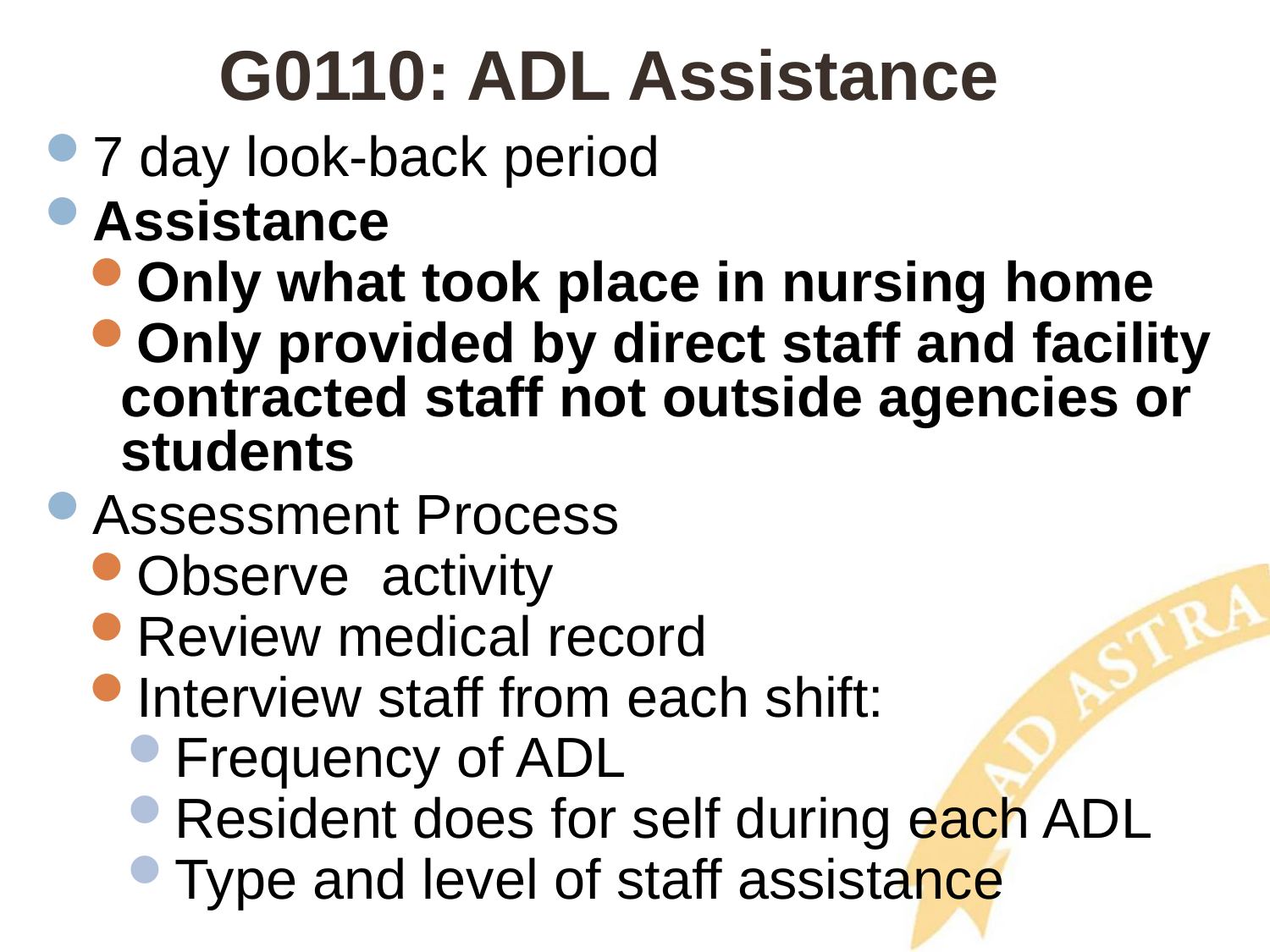

# G0110: ADL Assistance
7 day look-back period
Assistance
Only what took place in nursing home
Only provided by direct staff and facility contracted staff not outside agencies or students
Assessment Process
Observe  activity
Review medical record
Interview staff from each shift:
Frequency of ADL
Resident does for self during each ADL
Type and level of staff assistance